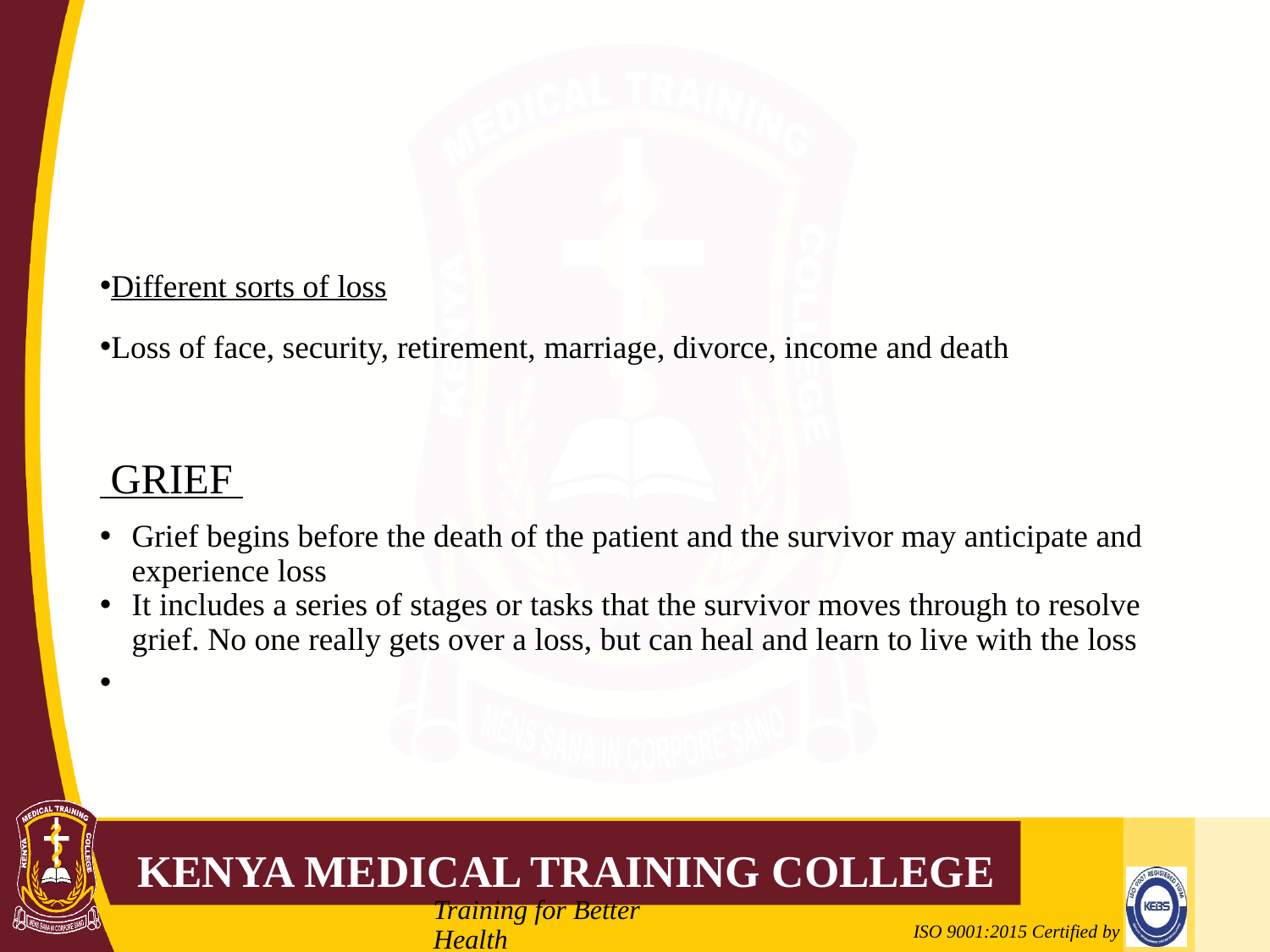

#
Different sorts of loss
Loss of face, security, retirement, marriage, divorce, income and death

 GRIEF
Grief begins before the death of the patient and the survivor may anticipate and experience loss
It includes a series of stages or tasks that the survivor moves through to resolve grief. No one really gets over a loss, but can heal and learn to live with the loss